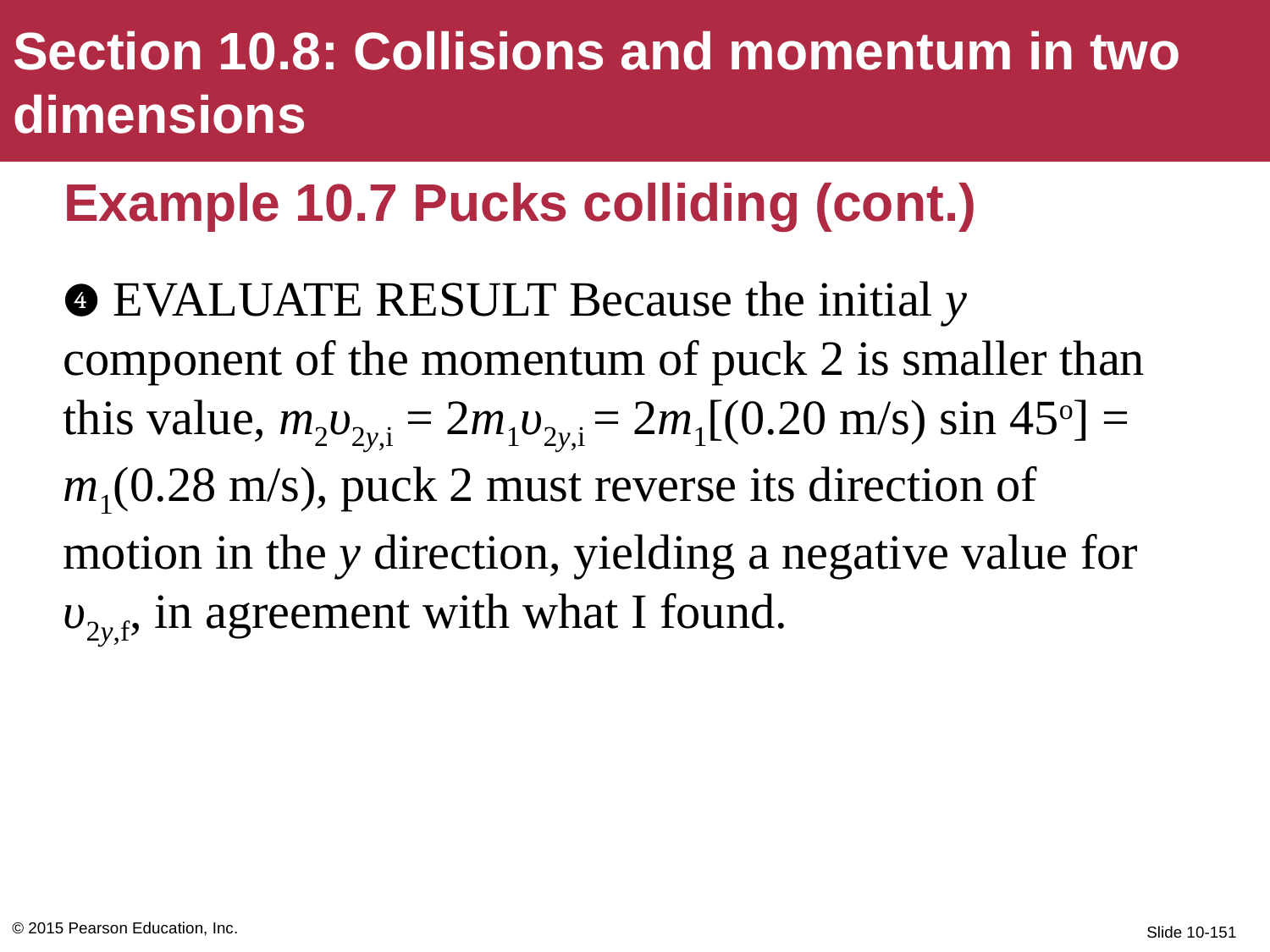

Section 10.8: Collisions and momentum in two dimensions
# Example 10.7 Pucks colliding (cont.)
❹ EVALUATE RESULT Because the initial y component of the momentum of puck 2 is smaller than this value, m2υ2y,i = 2m1υ2y,i = 2m1[(0.20 m/s) sin 45o] = m1(0.28 m/s), puck 2 must reverse its direction of motion in the y direction, yielding a negative value for υ2y,f, in agreement with what I found.
© 2015 Pearson Education, Inc.